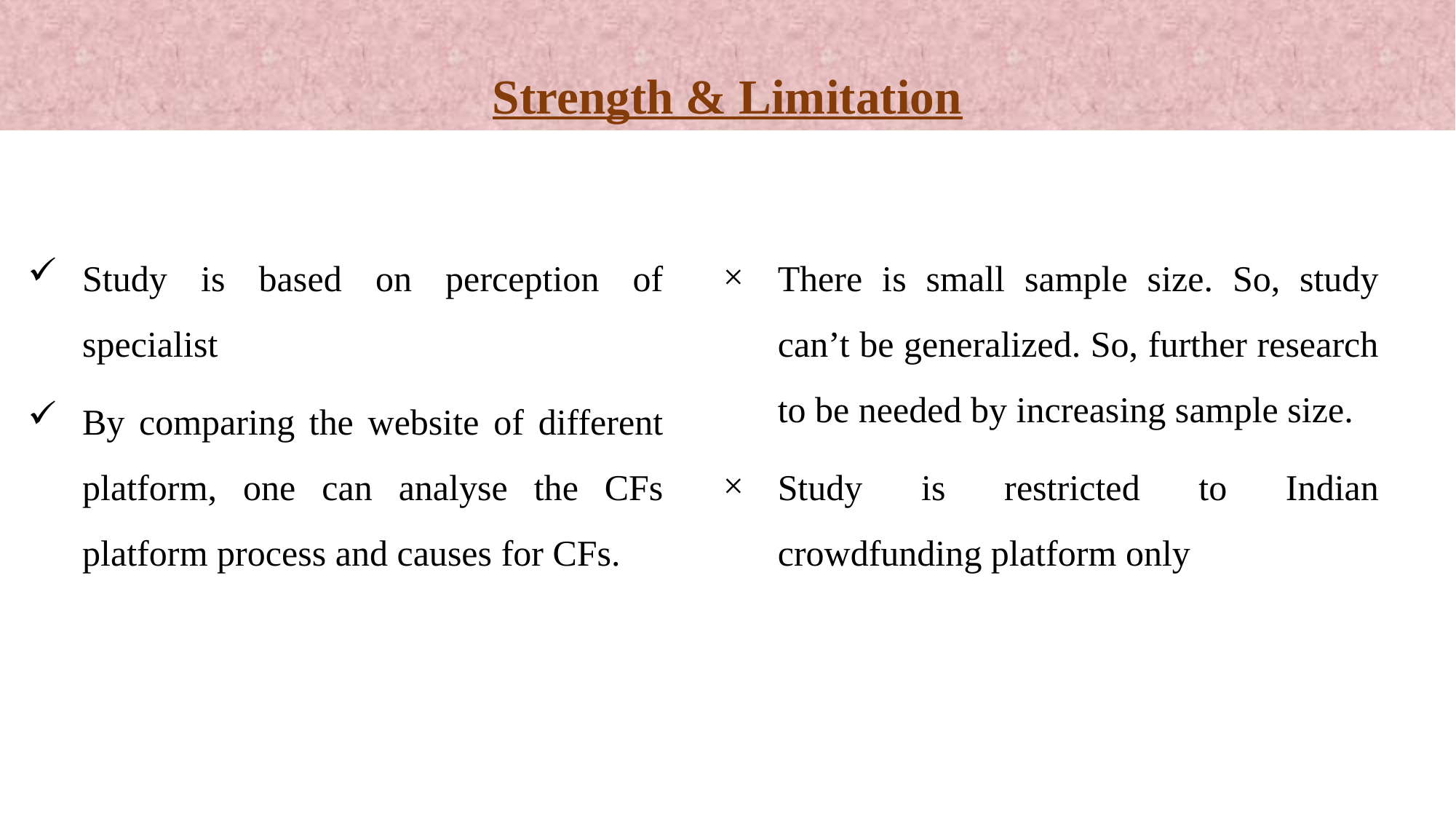

# Strength & Limitation
.

Study is based on perception of specialist
By comparing the website of different platform, one can analyse the CFs platform process and causes for CFs.

There is small sample size. So, study can’t be generalized. So, further research to be needed by increasing sample size.
Study is restricted to Indian crowdfunding platform only